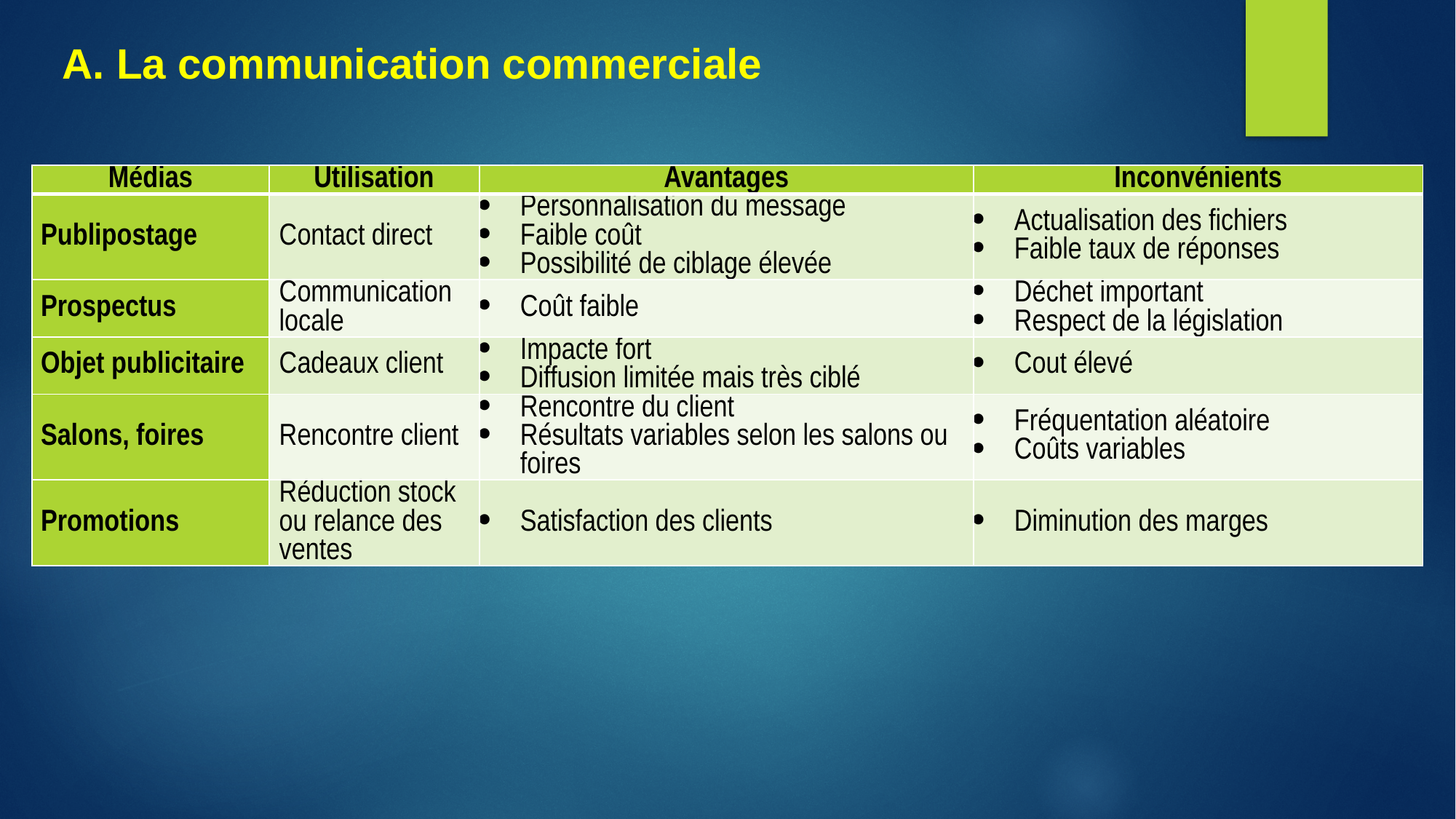

A. La communication commerciale
| Médias | Utilisation | Avantages | Inconvénients |
| --- | --- | --- | --- |
| Publipostage | Contact direct | Personnalisation du message Faible coût Possibilité de ciblage élevée | Actualisation des fichiers Faible taux de réponses |
| Prospectus | Communication locale | Coût faible | Déchet important Respect de la législation |
| Objet publicitaire | Cadeaux client | Impacte fort Diffusion limitée mais très ciblé | Cout élevé |
| Salons, foires | Rencontre client | Rencontre du client Résultats variables selon les salons ou foires | Fréquentation aléatoire Coûts variables |
| Promotions | Réduction stock ou relance des ventes | Satisfaction des clients | Diminution des marges |